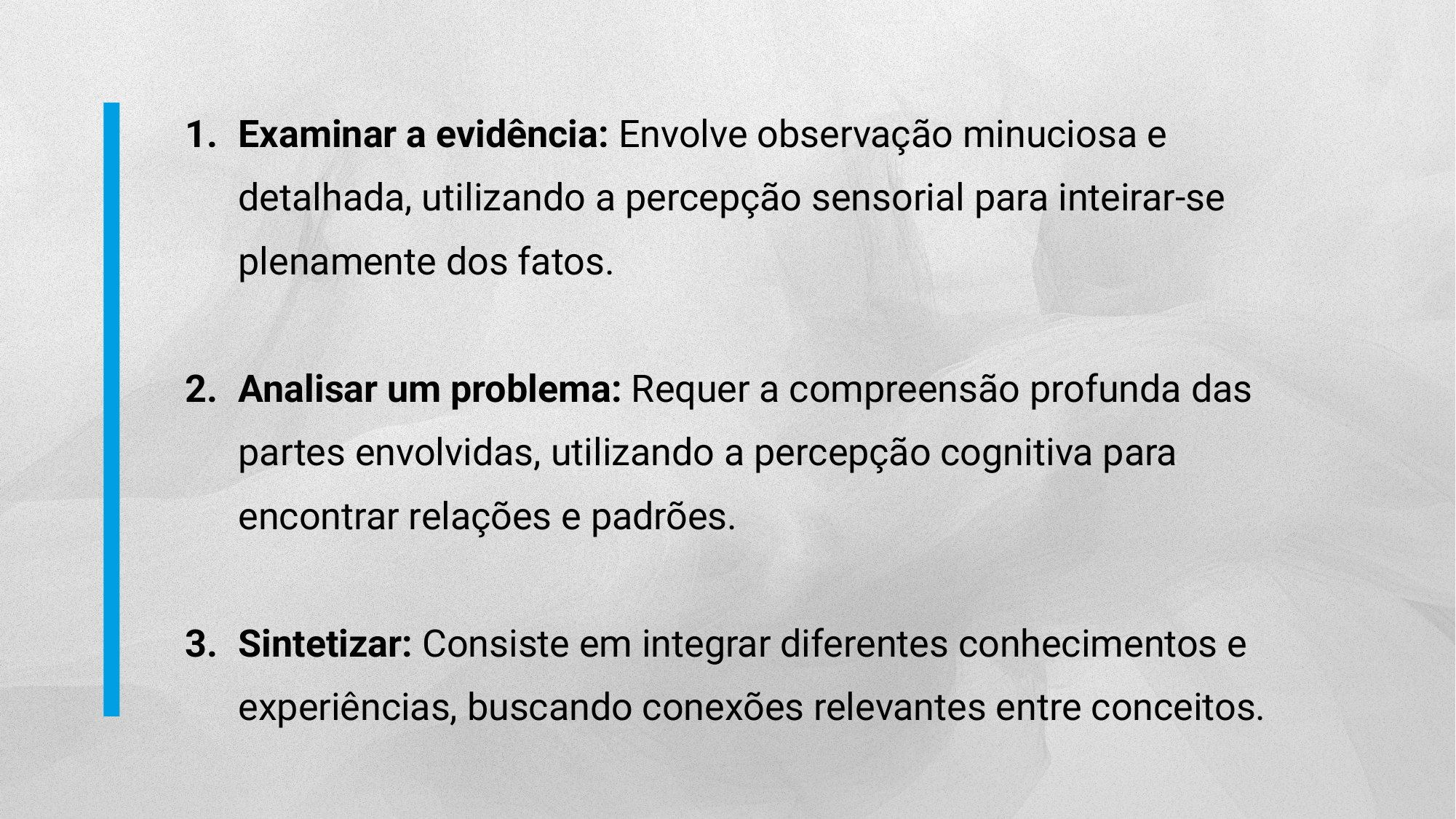

Examinar a evidência: Envolve observação minuciosa e detalhada, utilizando a percepção sensorial para inteirar-se plenamente dos fatos.

Analisar um problema: Requer a compreensão profunda das partes envolvidas, utilizando a percepção cognitiva para encontrar relações e padrões.

Sintetizar: Consiste em integrar diferentes conhecimentos e experiências, buscando conexões relevantes entre conceitos.